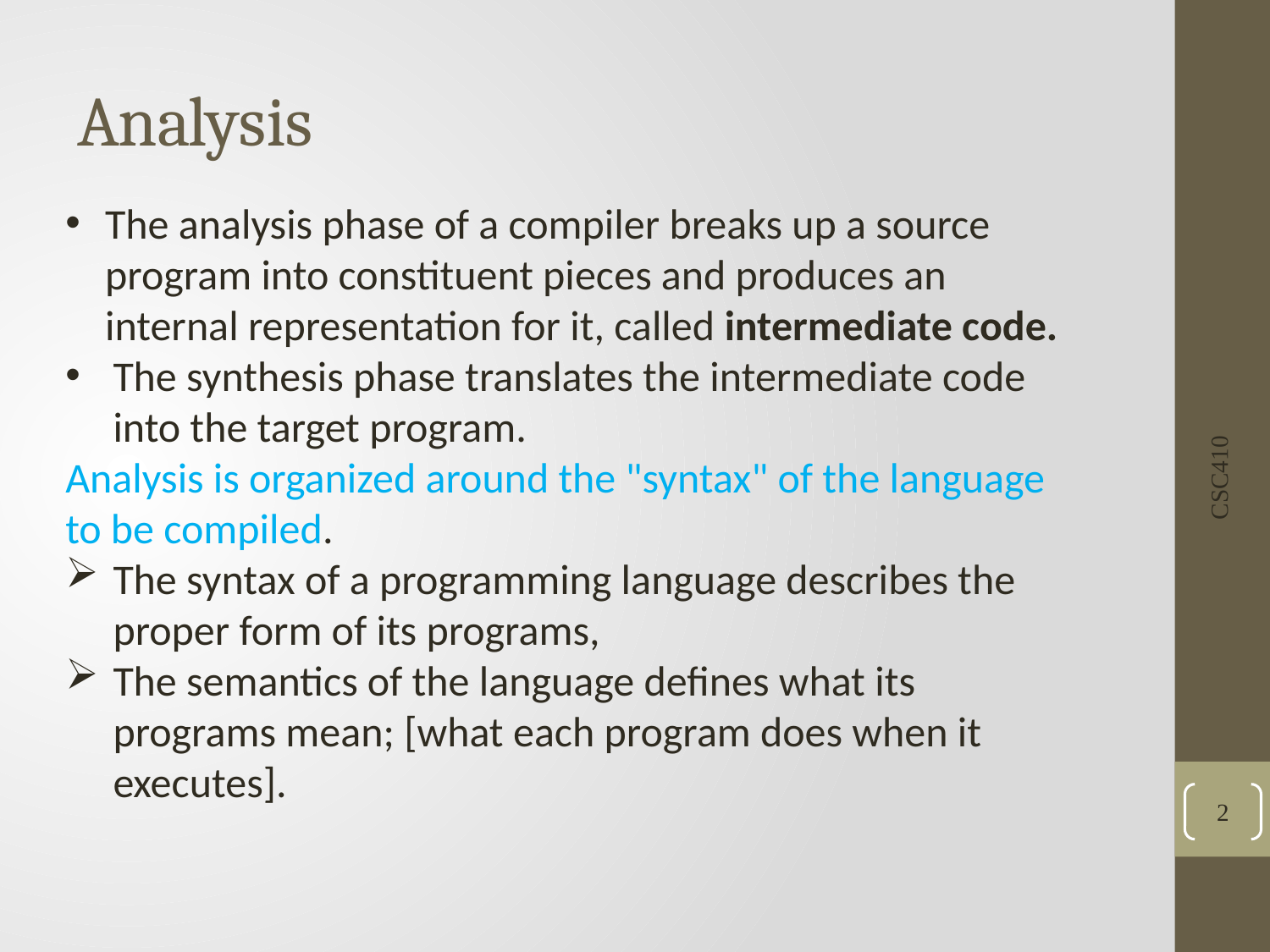

# Analysis
The analysis phase of a compiler breaks up a source program into constituent pieces and produces an internal representation for it, called intermediate code.
The synthesis phase translates the intermediate code into the target program.
Analysis is organized around the "syntax" of the language to be compiled.
The syntax of a programming language describes the proper form of its programs,
The semantics of the language defines what its programs mean; [what each program does when it executes].

CSC410
2